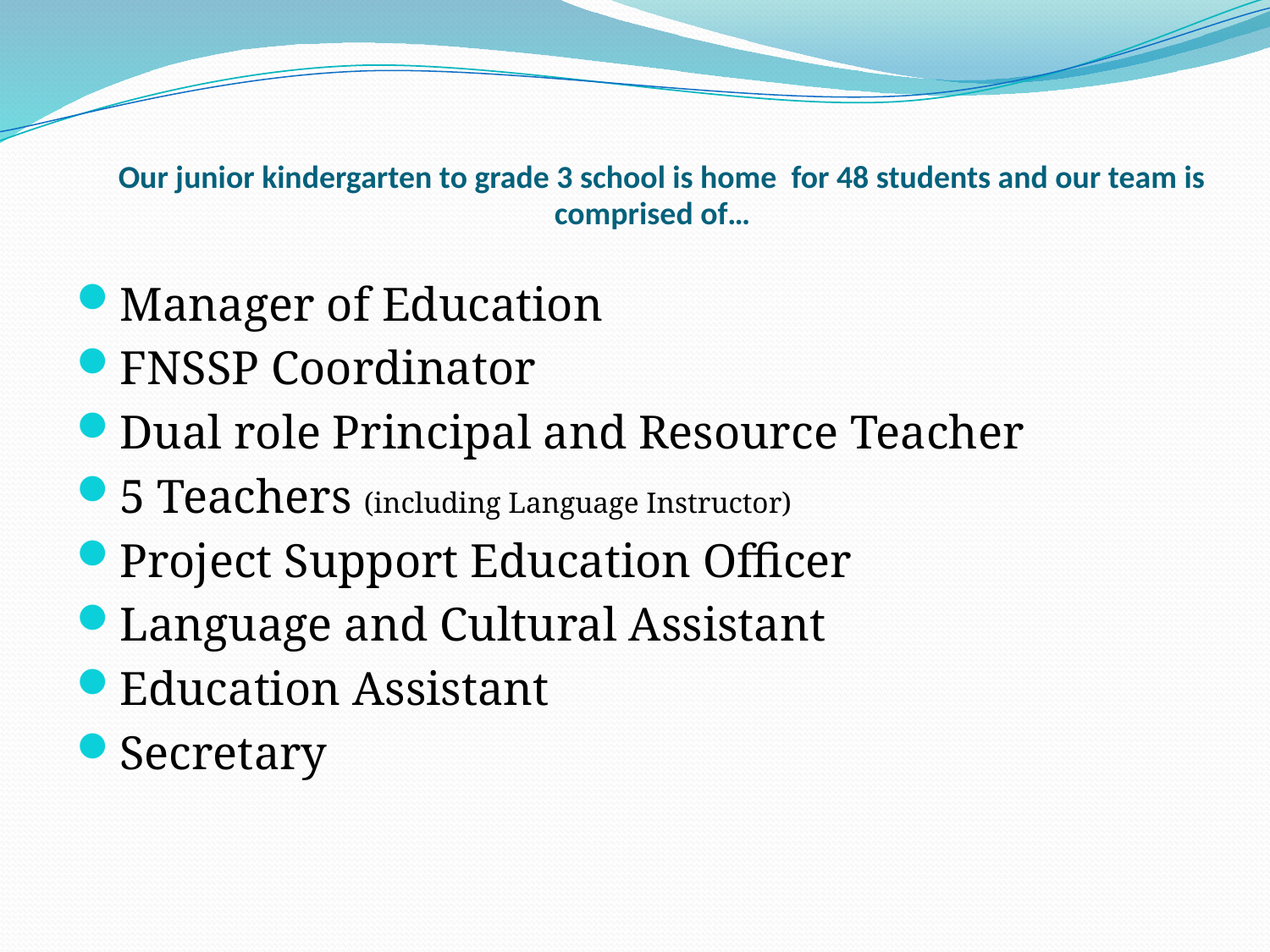

# Our junior kindergarten to grade 3 school is home  for 48 students and our team is comprised of…
Manager of Education
FNSSP Coordinator
Dual role Principal and Resource Teacher
5 Teachers (including Language Instructor)
Project Support Education Officer
Language and Cultural Assistant
Education Assistant
Secretary